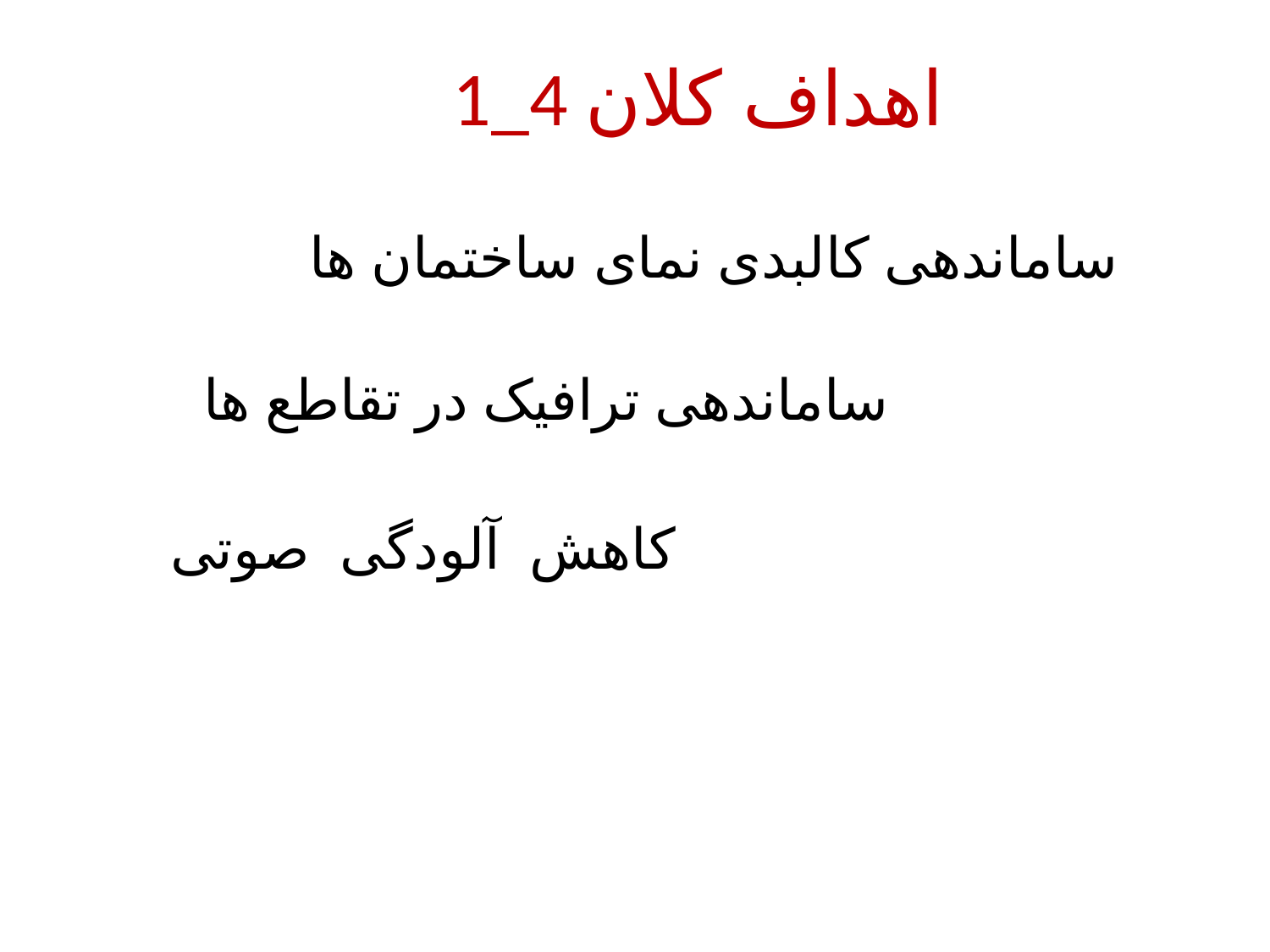

# 1_4 اهداف کلان
ساماندهی کالبدی نمای ساختمان ها
ساماندهی ترافیک در تقاطع ها
کاهش  آلودگی  صوتی